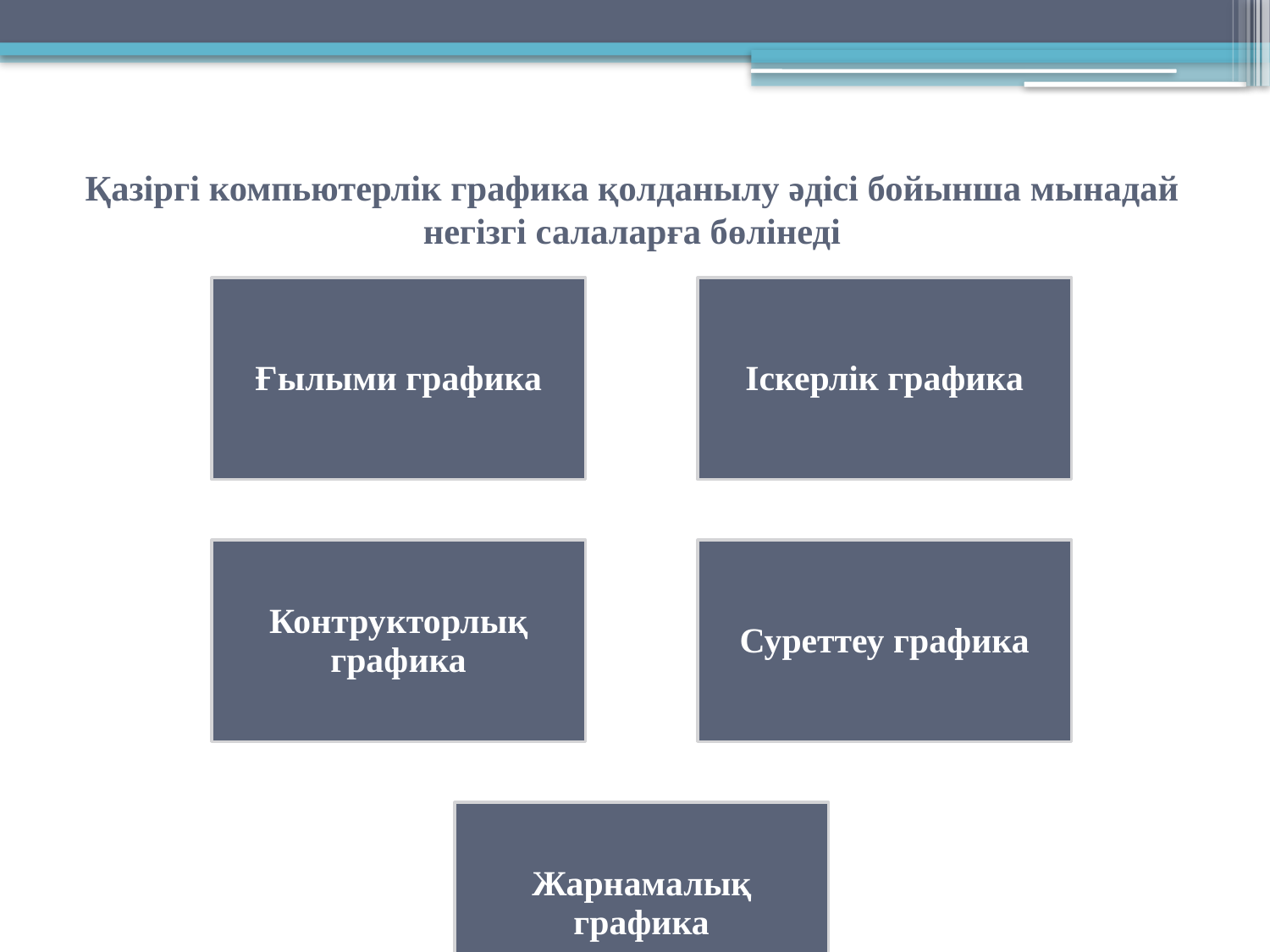

# Қазіргі компьютерлік графика қолданылу әдісі бойынша мынадай негізгі салаларға бөлінеді
Ғылыми графика
Іскерлік графика
Контрукторлық графика
Суреттеу графика
Жарнамалық графика